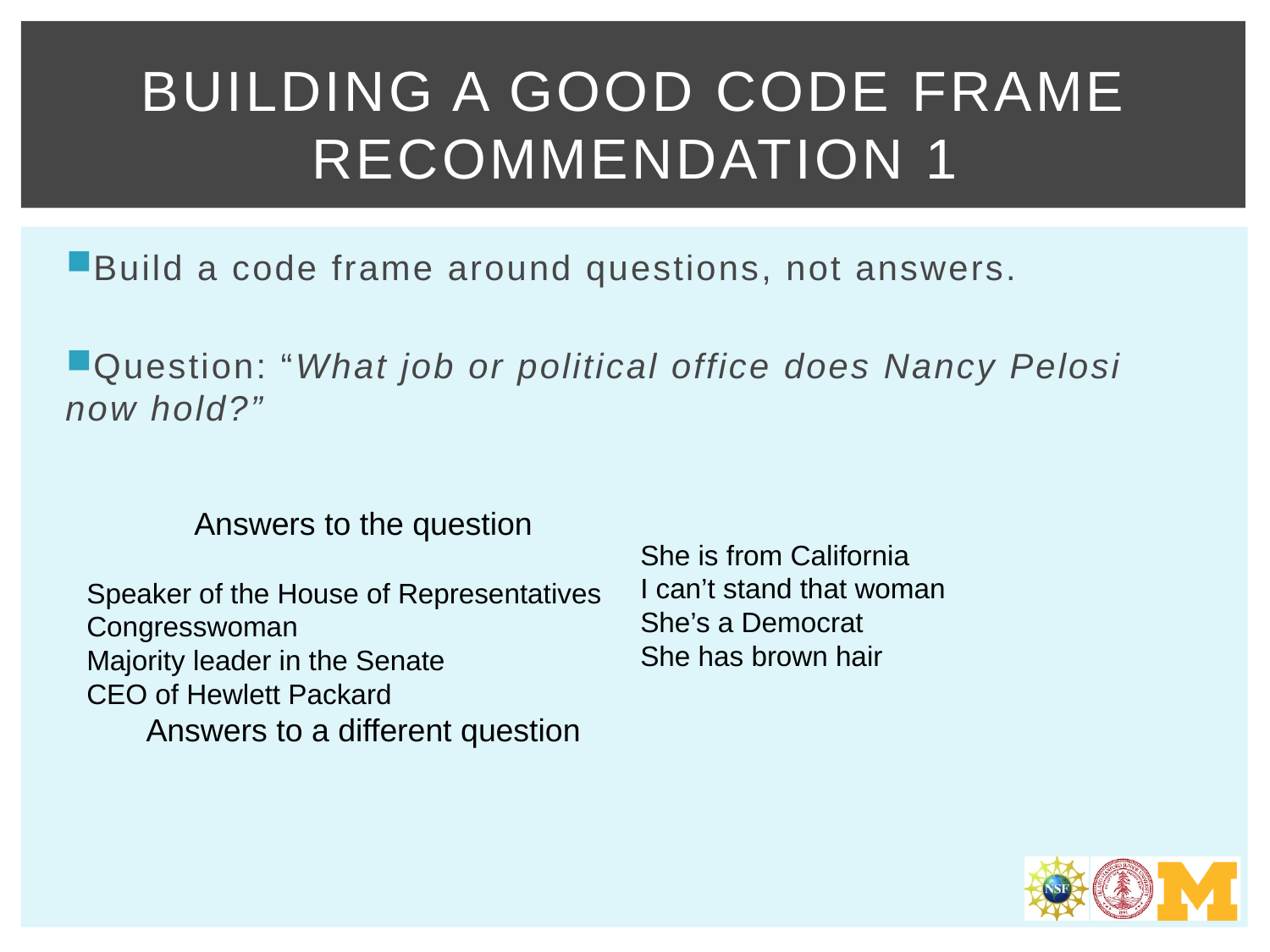

# Building a good Code frame Recommendation 1
Build a code frame around questions, not answers.

Question: “What job or political office does Nancy Pelosi now hold?”

Answers to the question

Speaker of the House of Representatives
Congresswoman
Majority leader in the Senate
CEO of Hewlett Packard
Answers to a different question

She is from California
I can’t stand that woman
She’s a Democrat
She has brown hair